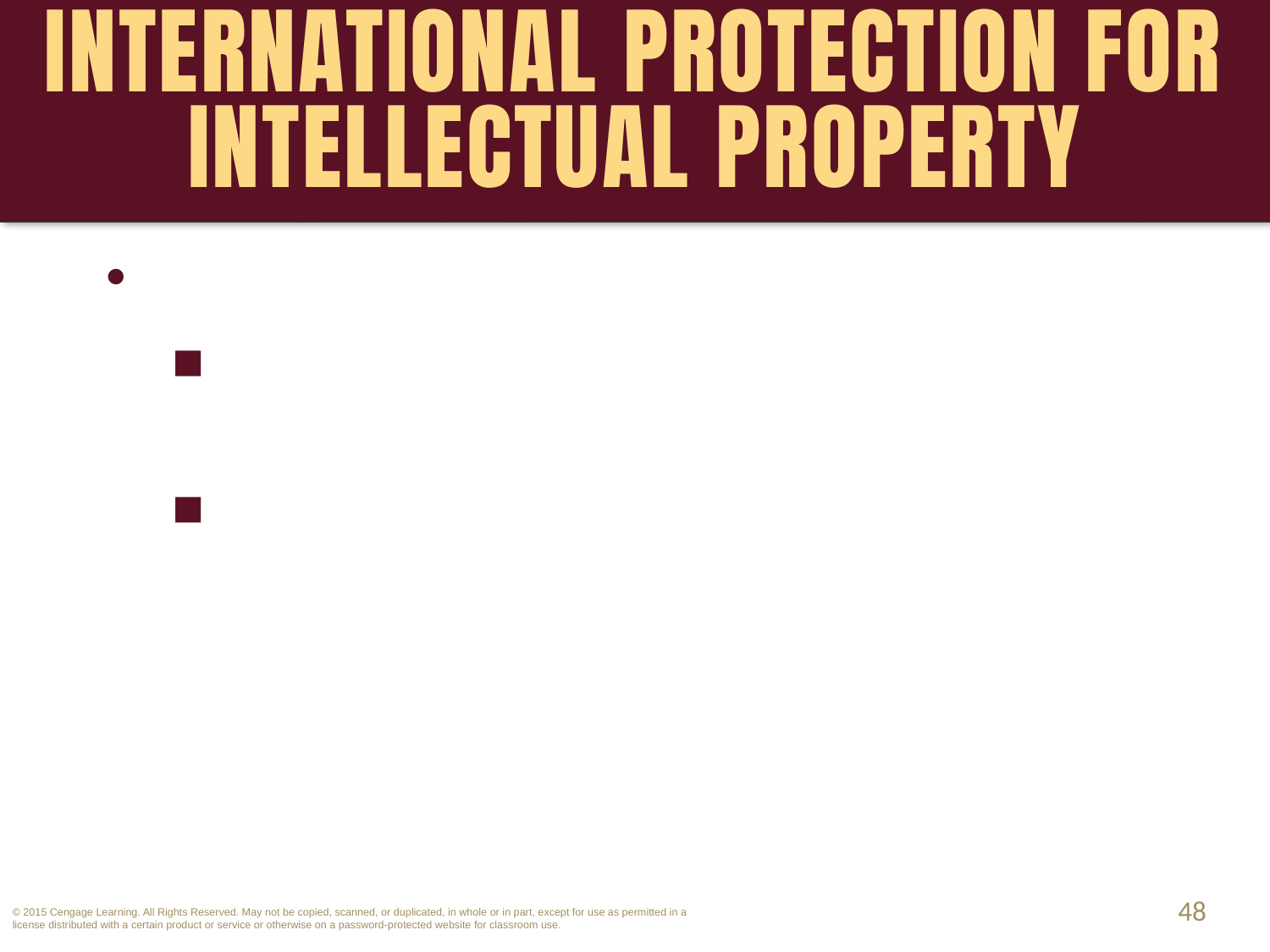

# International Protection for Intellectual Property
Madrid Protocol.
Signed by sixty-one countries, including U.S. in  2003.
Allows a single country can apply for simultaneous trademark protection in all member countries.
48